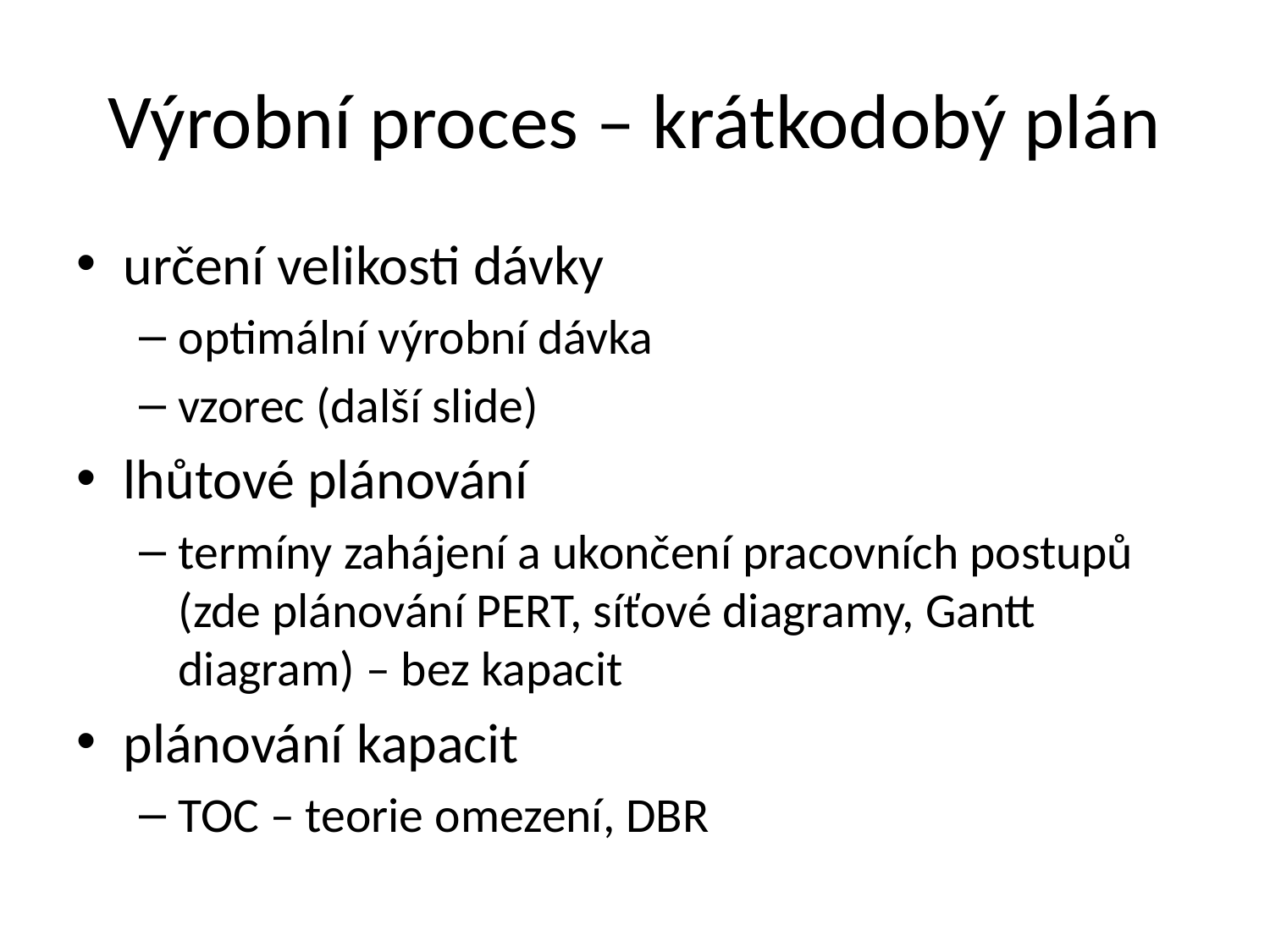

# Výrobní proces – krátkodobý plán
určení velikosti dávky
optimální výrobní dávka
vzorec (další slide)
lhůtové plánování
termíny zahájení a ukončení pracovních postupů (zde plánování PERT, síťové diagramy, Gantt diagram) – bez kapacit
plánování kapacit
TOC – teorie omezení, DBR